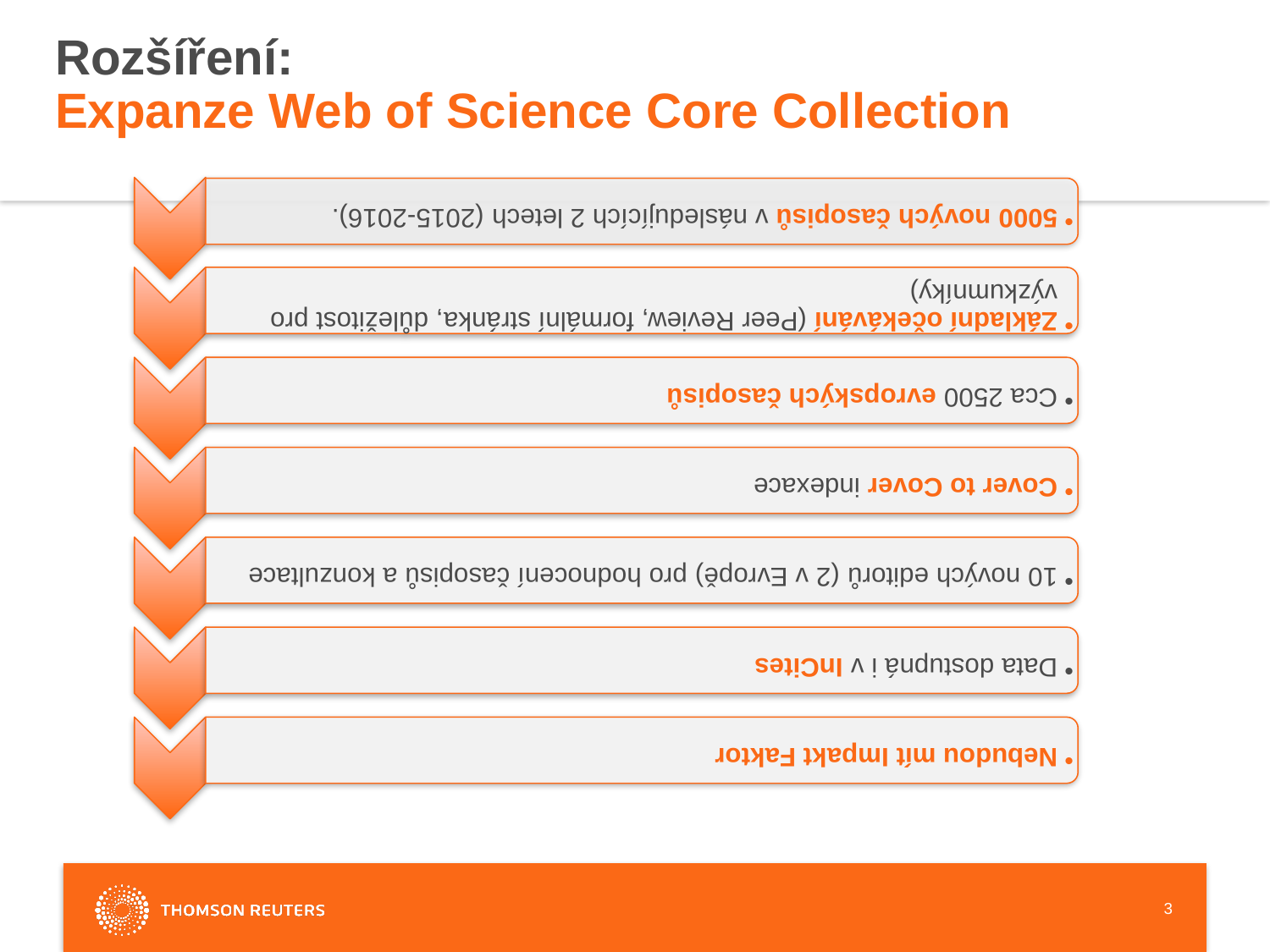

Rozšíření:
Expanze Web of Science Core Collection

5000 nových časopisů v následujících 2 letech (2015-2016).

Základní očekávání (Peer Review, formální stránka, důležitost pro výzkumníky)

Cca 2500 evropských časopisů

Cover to Cover indexace

10 nových editorů (2 v Evropě) pro hodnocení časopisů a konzultace

Data dostupná i v InCites

Nebudou mít Impakt Faktor

3